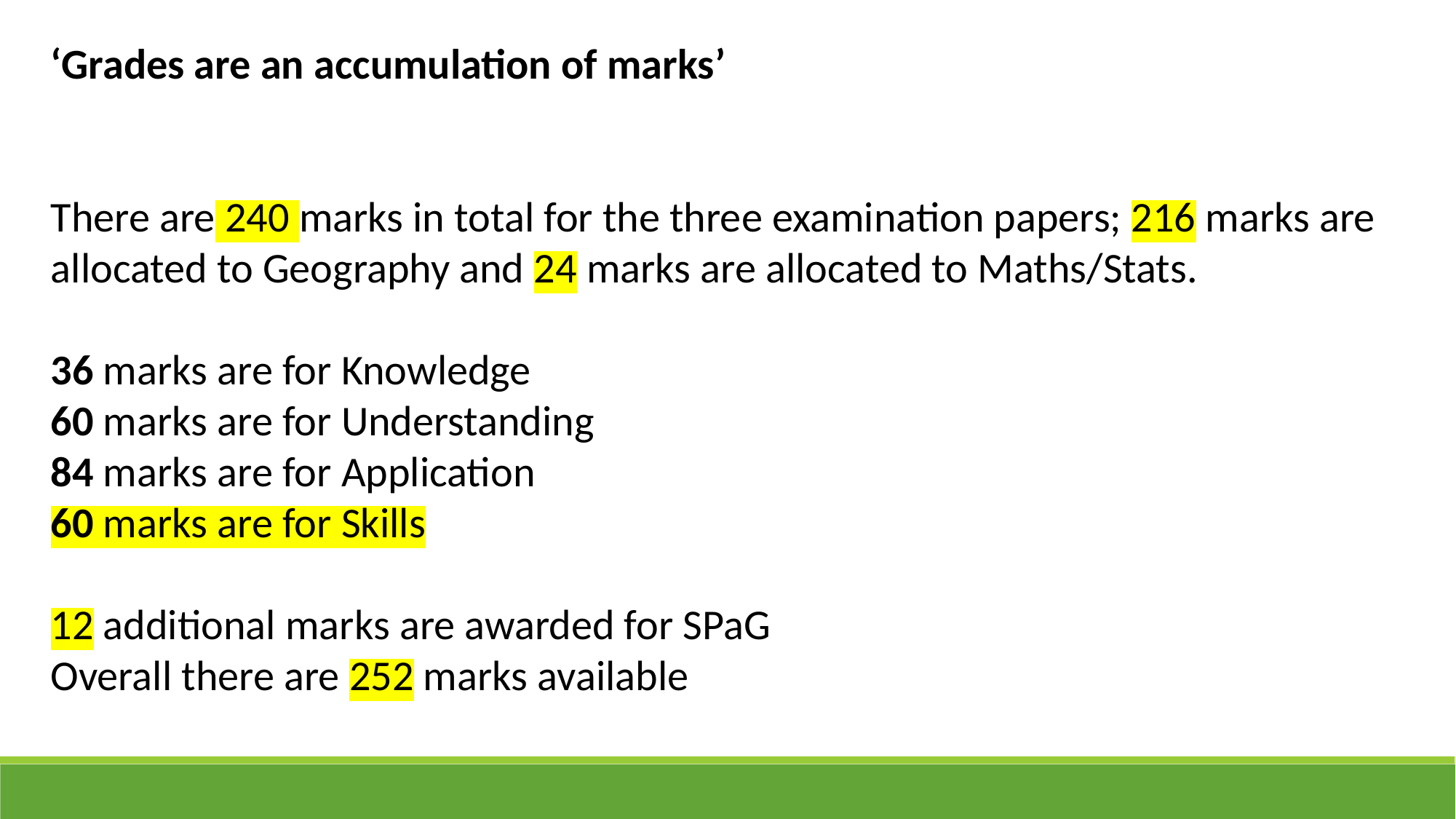

‘Grades are an accumulation of marks’

There are 240 marks in total for the three examination papers; 216 marks are allocated to Geography and 24 marks are allocated to Maths/Stats.

36 marks are for Knowledge
60 marks are for Understanding
84 marks are for Application
60 marks are for Skills

12 additional marks are awarded for SPaG
Overall there are 252 marks available